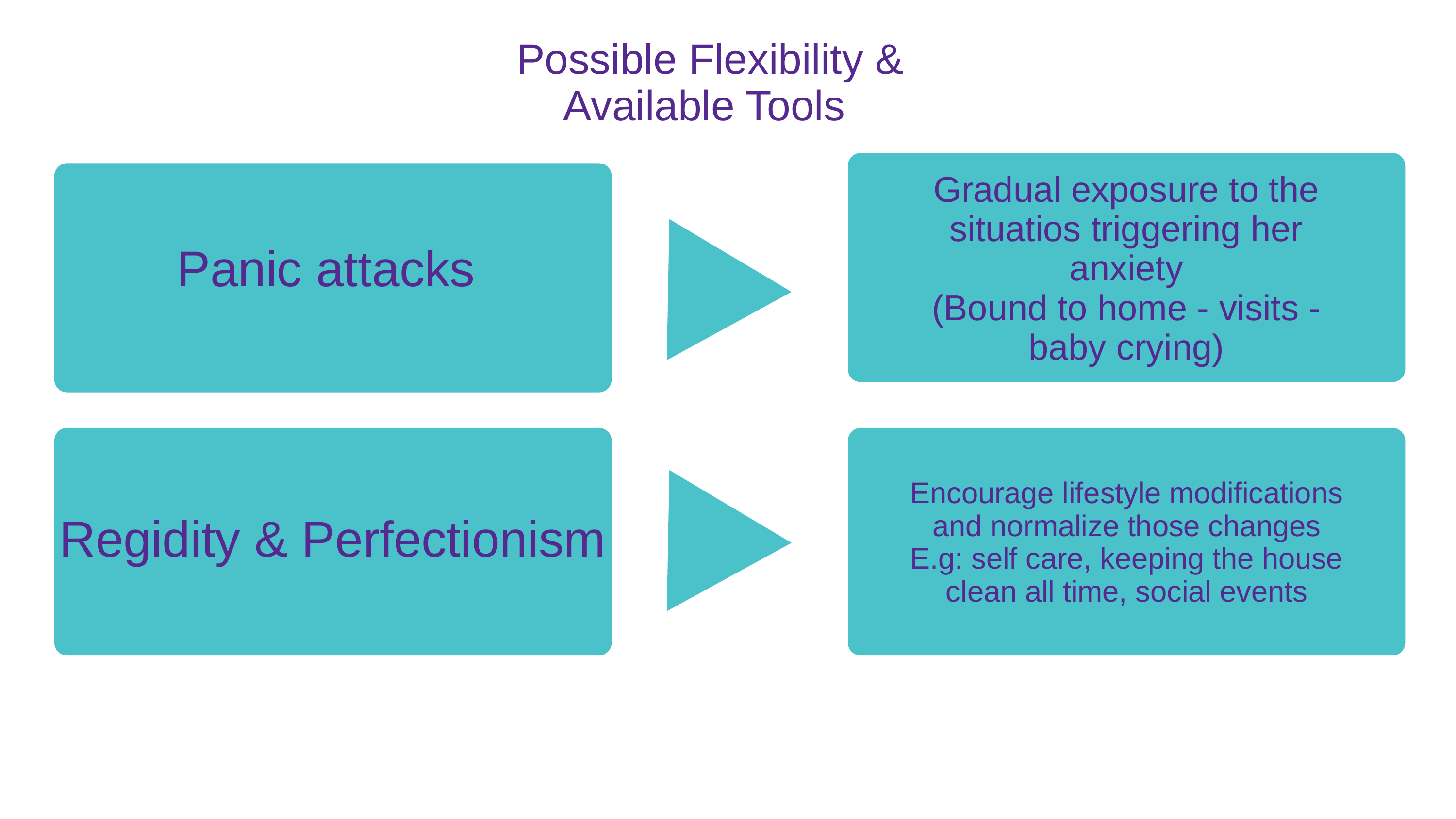

Possible Flexibility & Available Tools

Gradual exposure to the situatios triggering her anxiety
(Bound to home - visits - baby crying)

Panic attacks

Encourage lifestyle modifications and normalize those changes
E.g: self care, keeping the house clean all time, social events

Regidity & Perfectionism